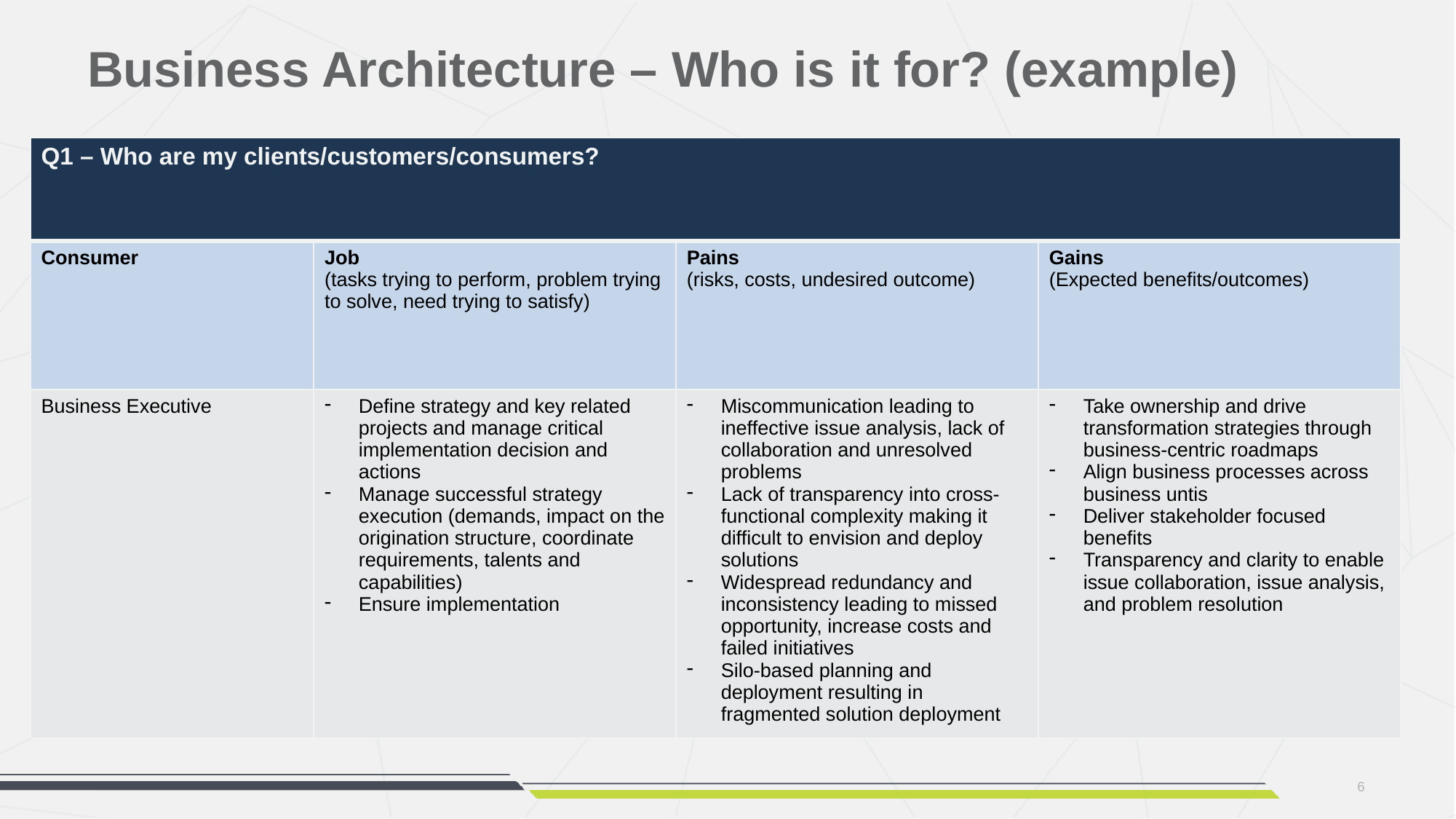

# Business Architecture – Who is it for? (example)
| Q1 – Who are my clients/customers/consumers? |  |  |  |
| --- | --- | --- | --- |
| Consumer | Job (tasks trying to perform, problem trying to solve, need trying to satisfy) | Pains (risks, costs, undesired outcome) | Gains (Expected benefits/outcomes) |
| Business Executive | Define strategy and key related projects and manage critical implementation decision and actions Manage successful strategy execution (demands, impact on the origination structure, coordinate requirements, talents and capabilities) Ensure implementation | Miscommunication leading to ineffective issue analysis, lack of collaboration and unresolved problems Lack of transparency into cross-functional complexity making it difficult to envision and deploy solutions Widespread redundancy and inconsistency leading to missed opportunity, increase costs and failed initiatives Silo-based planning and deployment resulting in fragmented solution deployment | Take ownership and drive transformation strategies through business-centric roadmaps Align business processes across business untis Deliver stakeholder focused benefits Transparency and clarity to enable issue collaboration, issue analysis, and problem resolution |
6